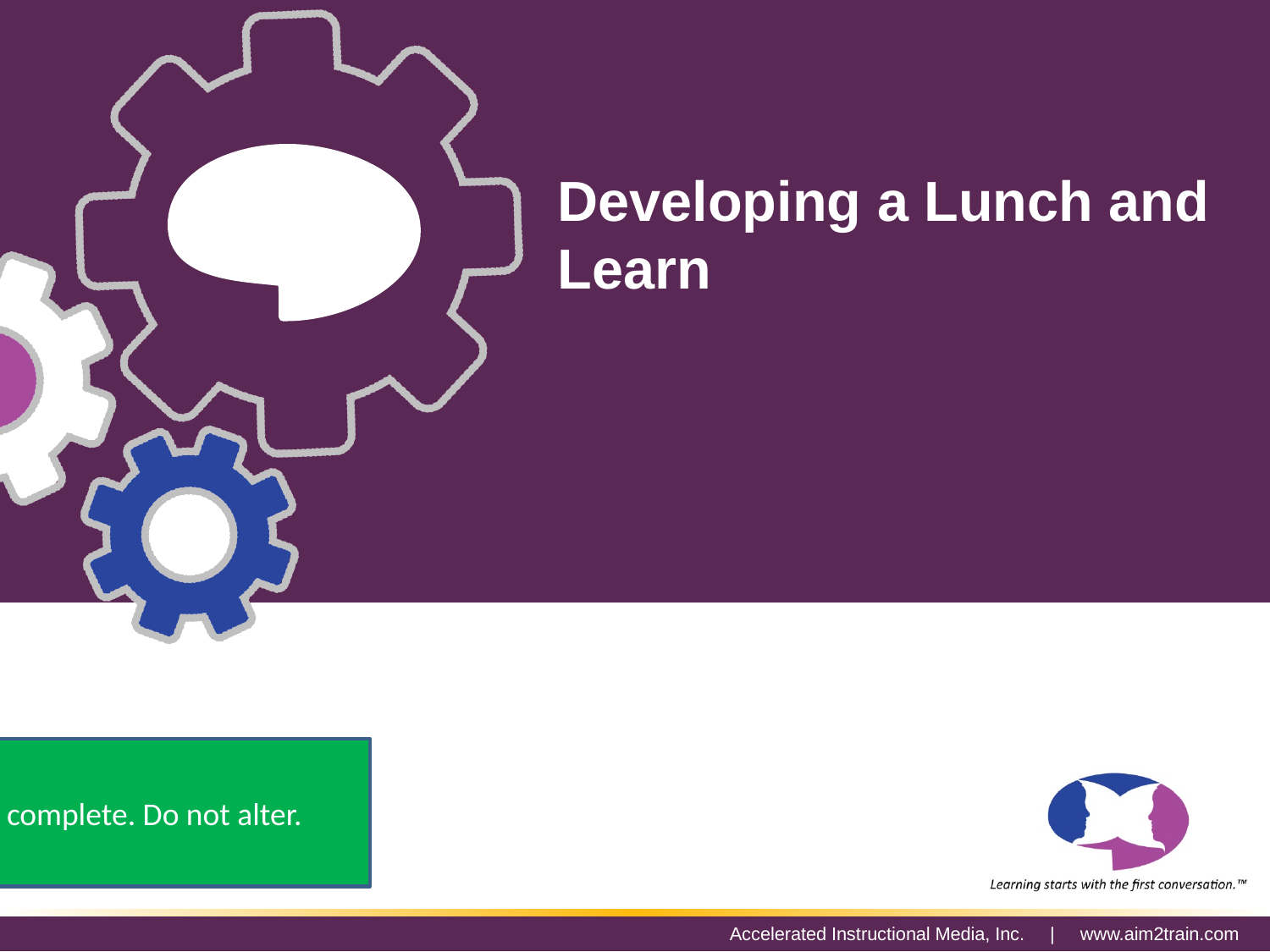

AIM INC Color Specifications

Developing a Lunch and Learn

#
Slide and Script complete. Do not alter.